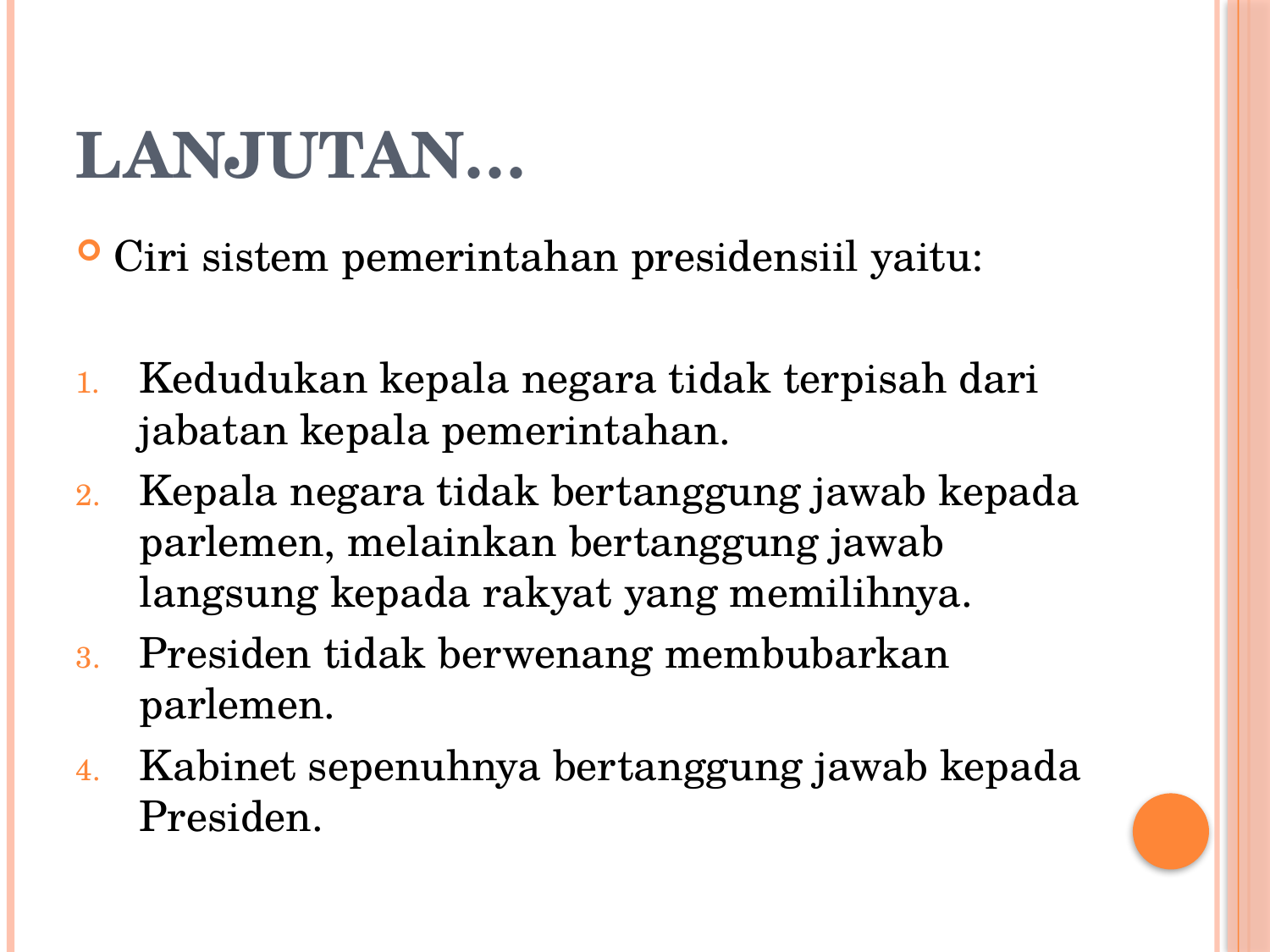

# Lanjutan…
Ciri sistem pemerintahan presidensiil yaitu:

Kedudukan kepala negara tidak terpisah dari jabatan kepala pemerintahan.
Kepala negara tidak bertanggung jawab kepada parlemen, melainkan bertanggung jawab langsung kepada rakyat yang memilihnya.
Presiden tidak berwenang membubarkan parlemen.
Kabinet sepenuhnya bertanggung jawab kepada Presiden.